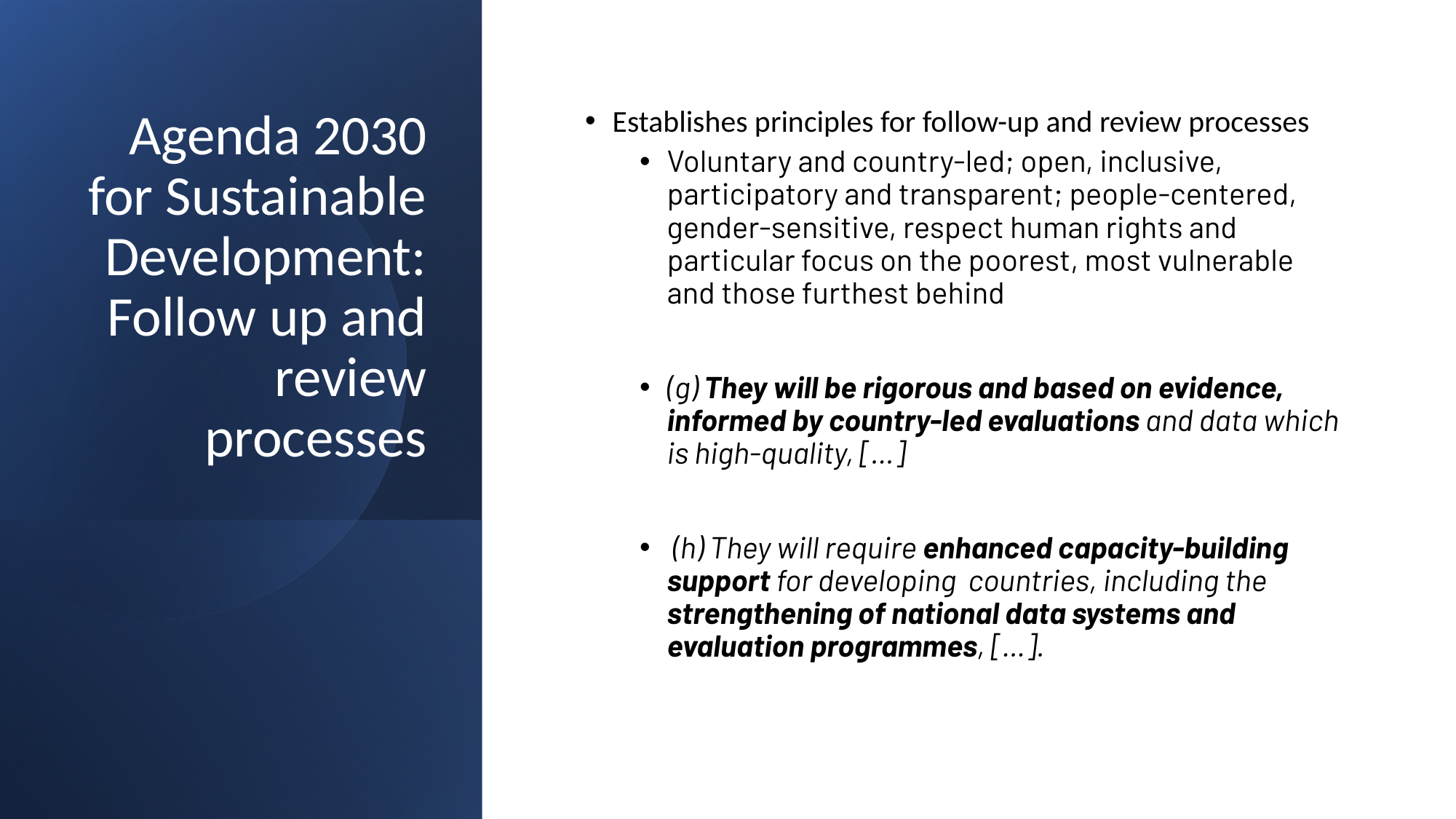

# Agenda 2030 for Sustainable Development: Follow up and review processes
Establishes principles for follow-up and review processes
Voluntary and country-led; open, inclusive, participatory and transparent; people-centered, gender-sensitive, respect human rights and particular focus on the poorest, most vulnerable and those furthest behind

(g) They will be rigorous and based on evidence, informed by country-led evaluations and data which is high-quality, […]

 (h) They will require enhanced capacity-building support for developing  countries, including the strengthening of national data systems and evaluation programmes, […].